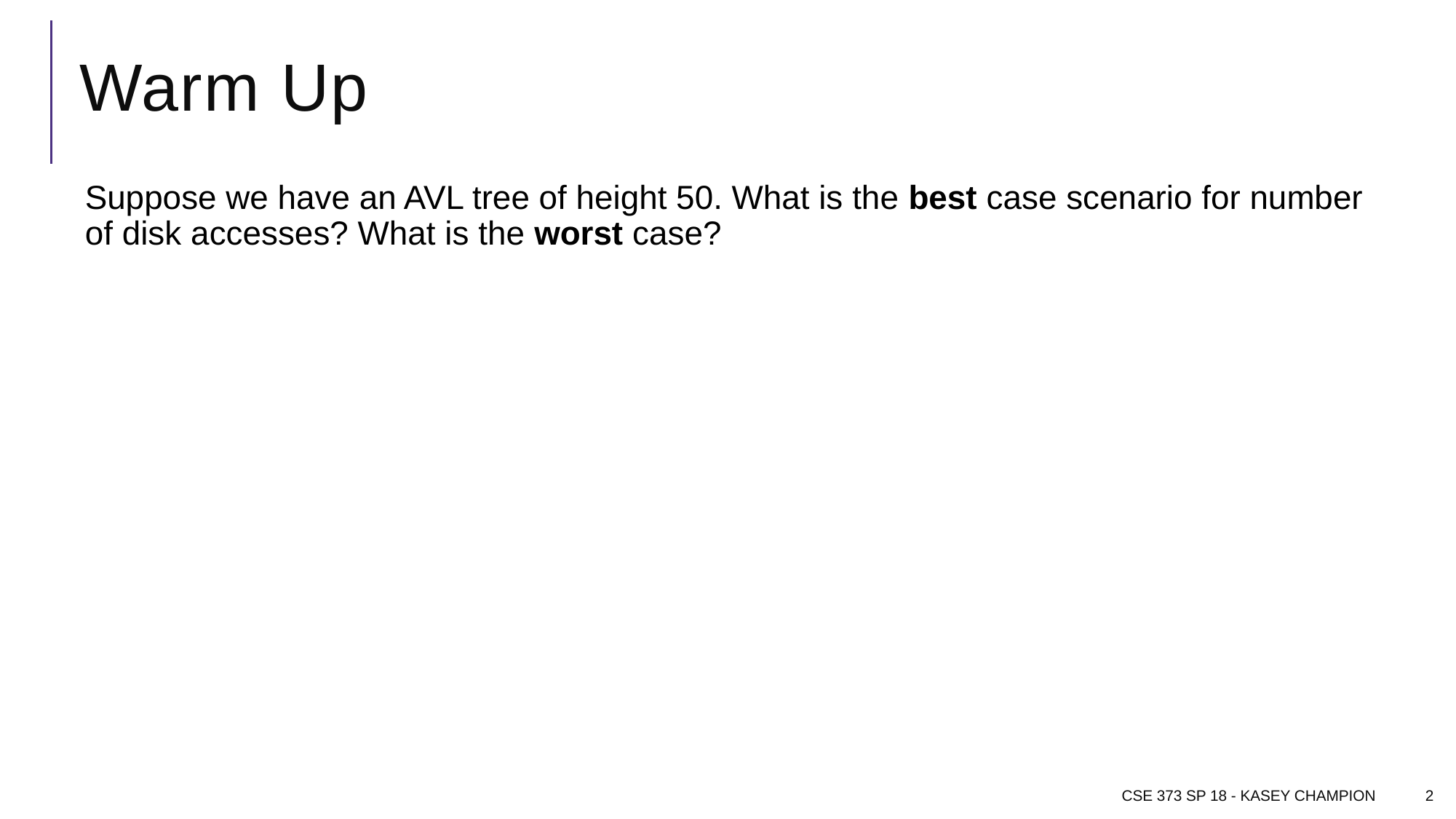

# Warm Up
Suppose we have an AVL tree of height 50. What is the best case scenario for number of disk accesses? What is the worst case?

CSE 373 SP 18 - Kasey Champion
2